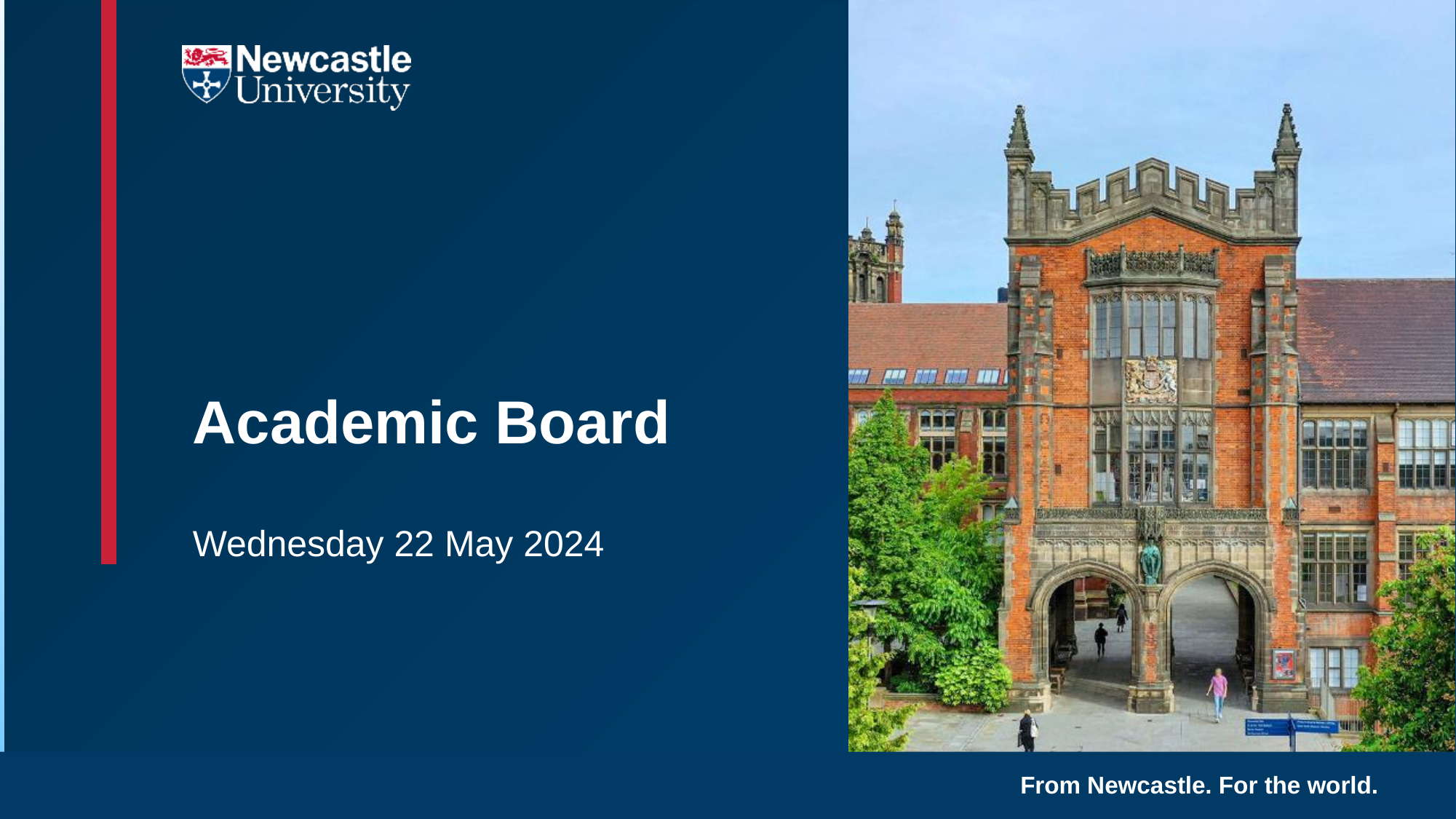

# Academic Board
Wednesday 22 May 2024